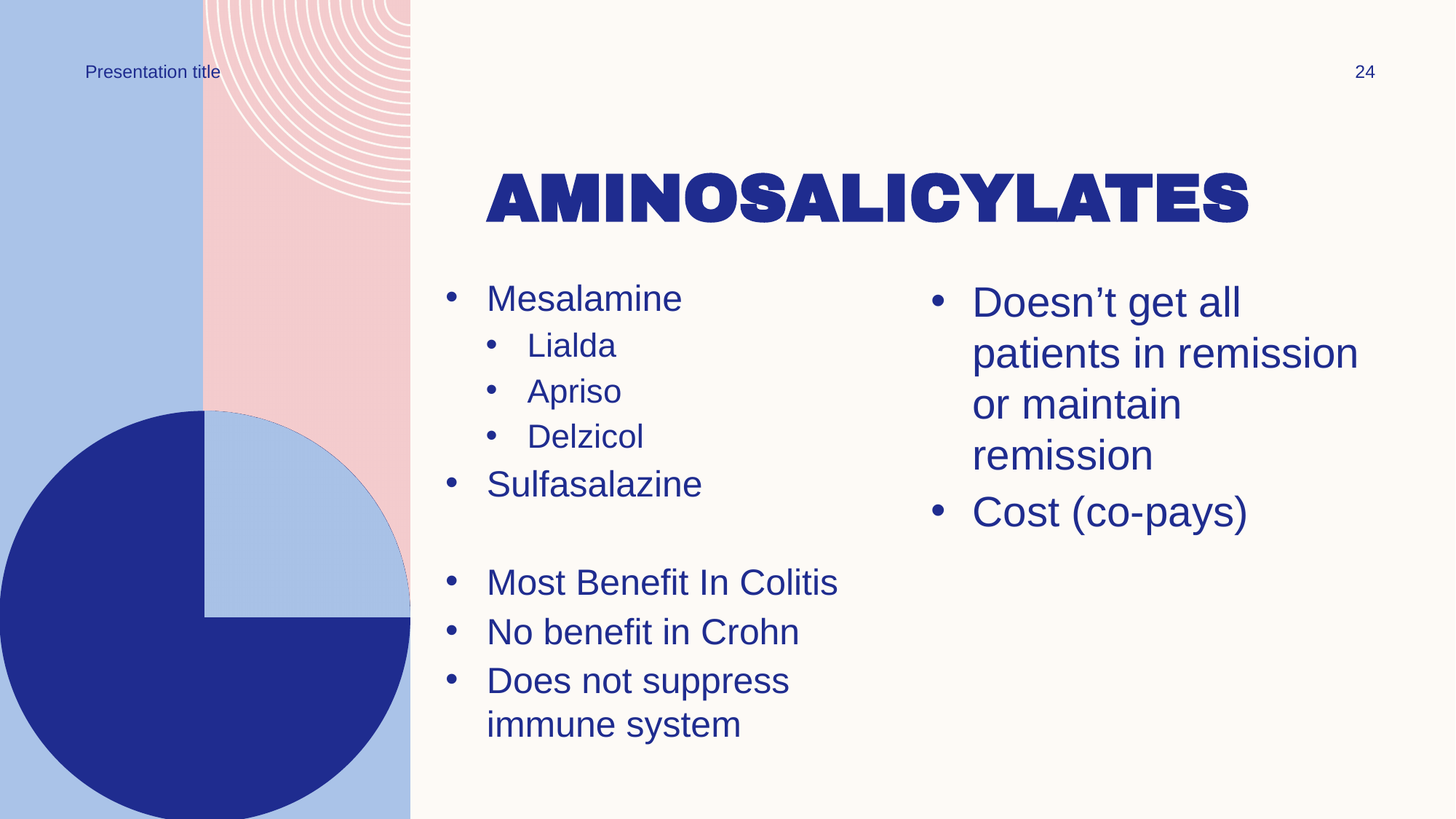

Presentation title
24
# aminosalicylates
Mesalamine
Lialda
Apriso
Delzicol
Sulfasalazine

Most Benefit In Colitis
No benefit in Crohn
Does not suppress immune system
Doesn’t get all patients in remission or maintain remission
Cost (co-pays)